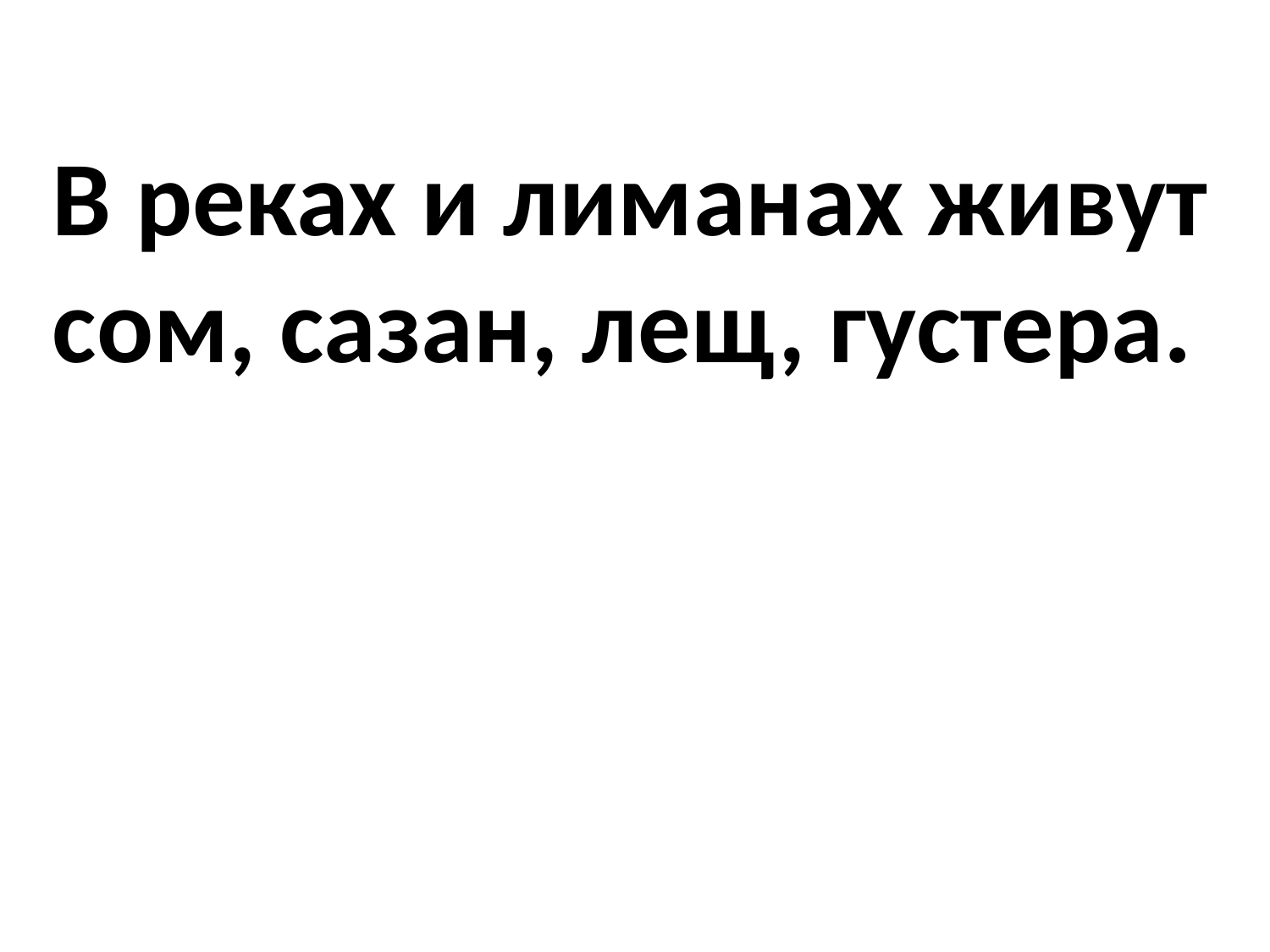

# В реках и лиманах живут сом, сазан, лещ, густера.